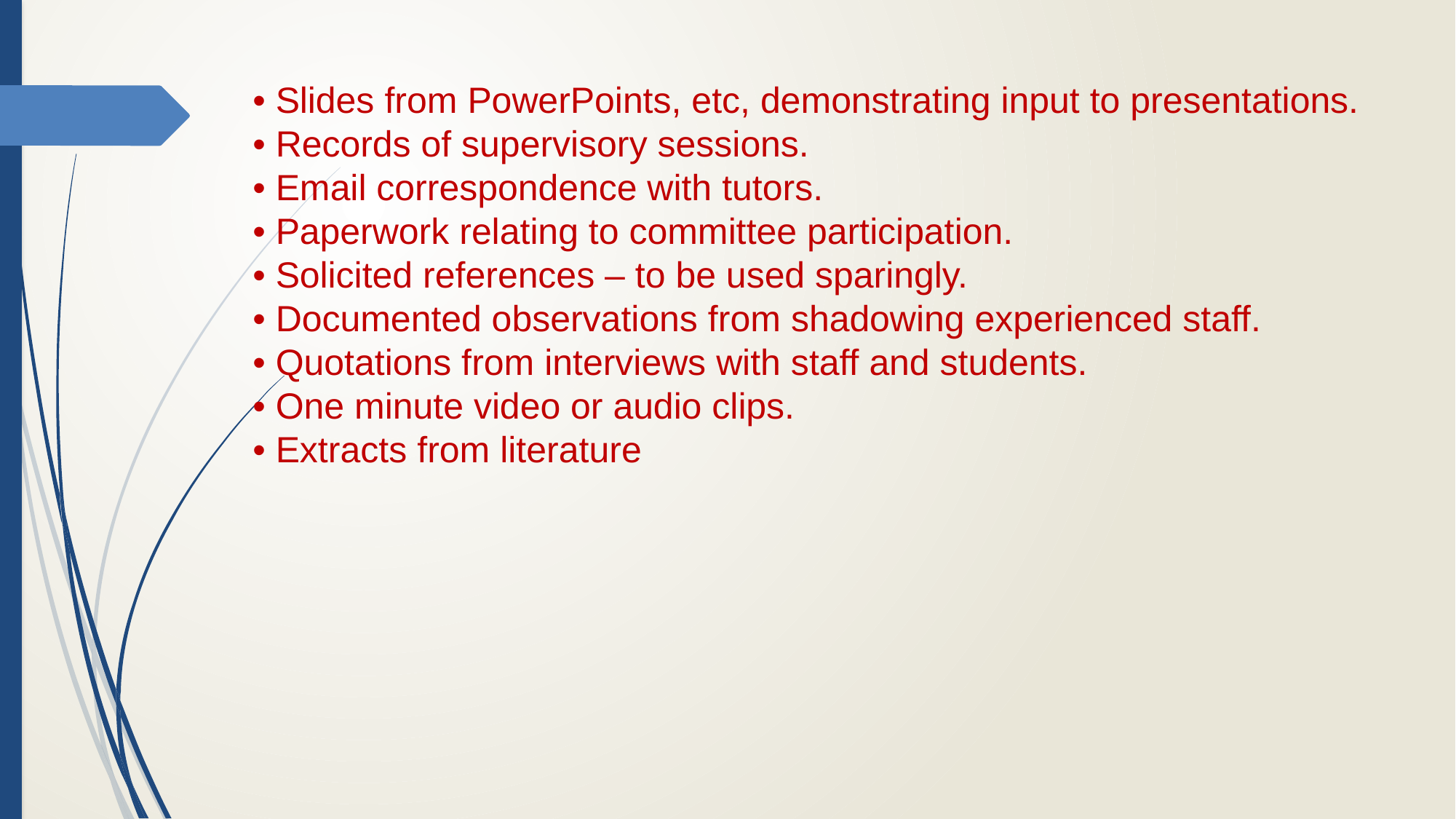

• Slides from PowerPoints, etc, demonstrating input to presentations.
• Records of supervisory sessions.
• Email correspondence with tutors.
• Paperwork relating to committee participation.
• Solicited references – to be used sparingly.
• Documented observations from shadowing experienced staff.
• Quotations from interviews with staff and students.
• One minute video or audio clips.
• Extracts from literature